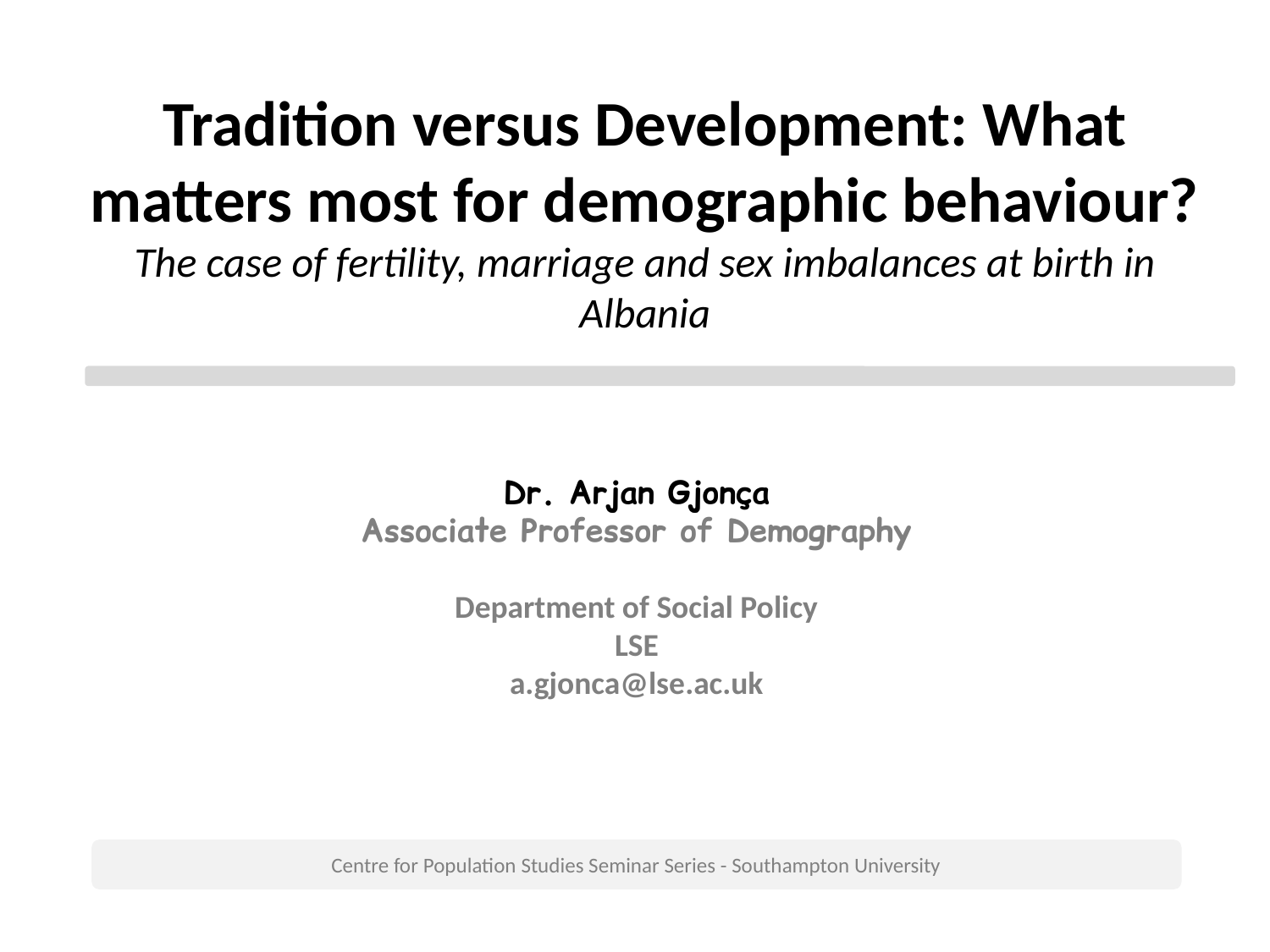

Tradition versus Development: What matters most for demographic behaviour?
The case of fertility, marriage and sex imbalances at birth in Albania

Dr. Arjan Gjonça
Associate Professor of Demography

Department of Social Policy
LSE
a.gjonca@lse.ac.uk
Centre for Population Studies Seminar Series - Southampton University